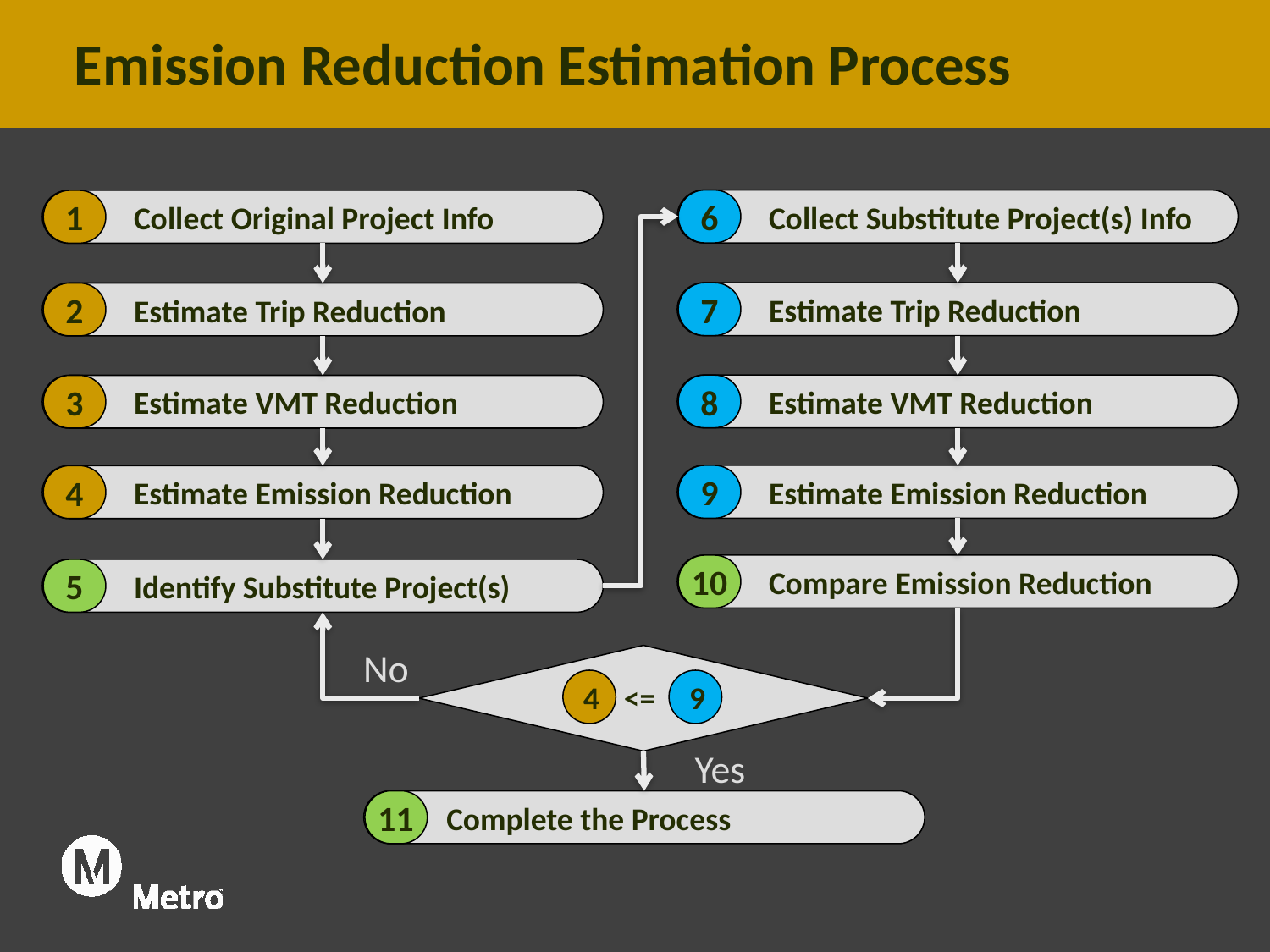

Emission Reduction Estimation Process
        Collect Substitute Project(s) Info
6
        Collect Original Project Info
1
        Estimate Trip Reduction
7
        Estimate Trip Reduction
2
        Estimate VMT Reduction
8
        Estimate VMT Reduction
3
        Estimate Emission Reduction
9
        Estimate Emission Reduction
4
        Compare Emission Reduction
10
        Identify Substitute Project(s)
5
No
         <=
4
9
Yes
       Complete the Process
11